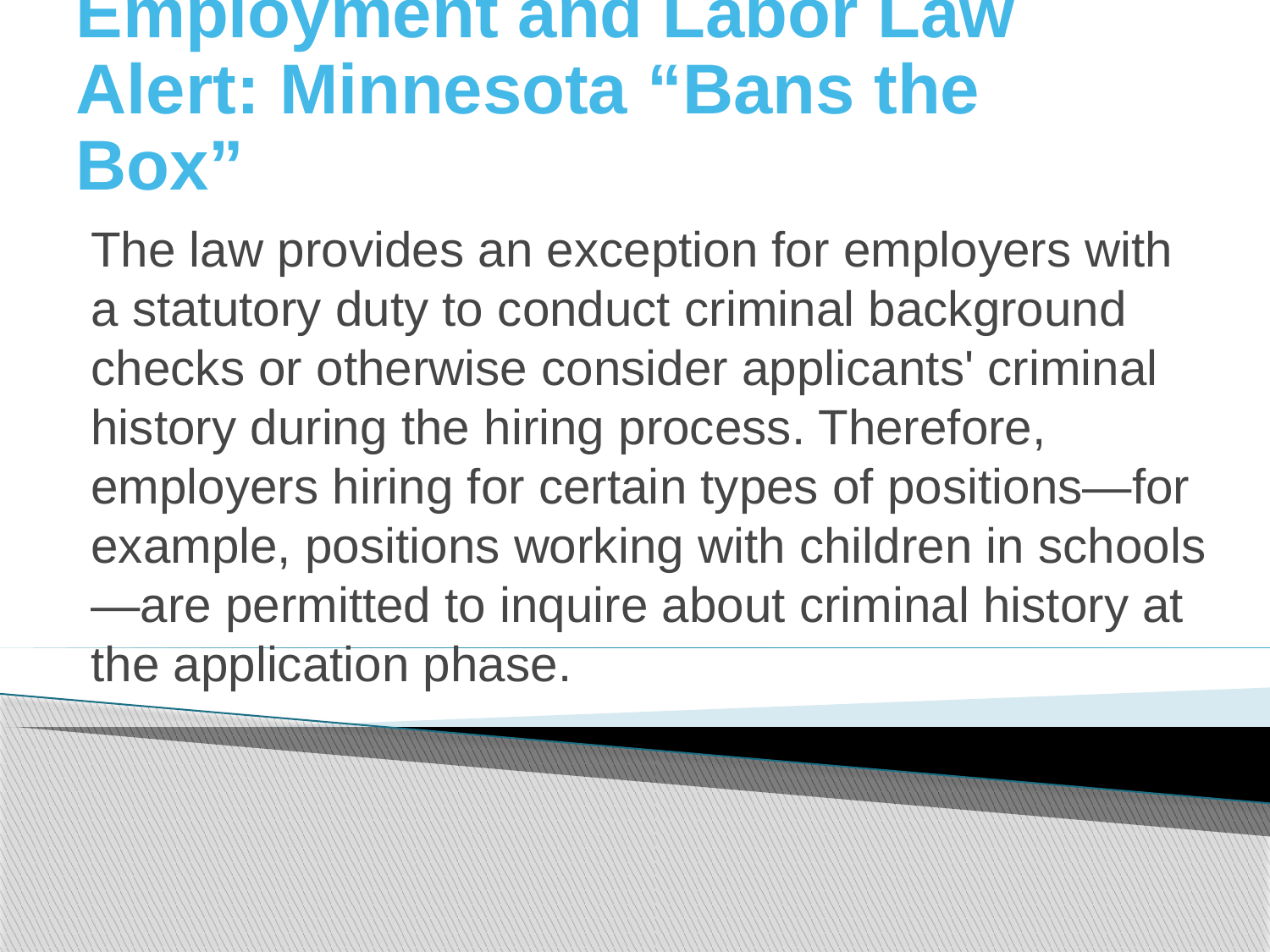

# Employment and Labor Law Alert: Minnesota “Bans the Box”
The law provides an exception for employers with a statutory duty to conduct criminal background checks or otherwise consider applicants' criminal history during the hiring process. Therefore, employers hiring for certain types of positions—for example, positions working with children in schools—are permitted to inquire about criminal history at the application phase.